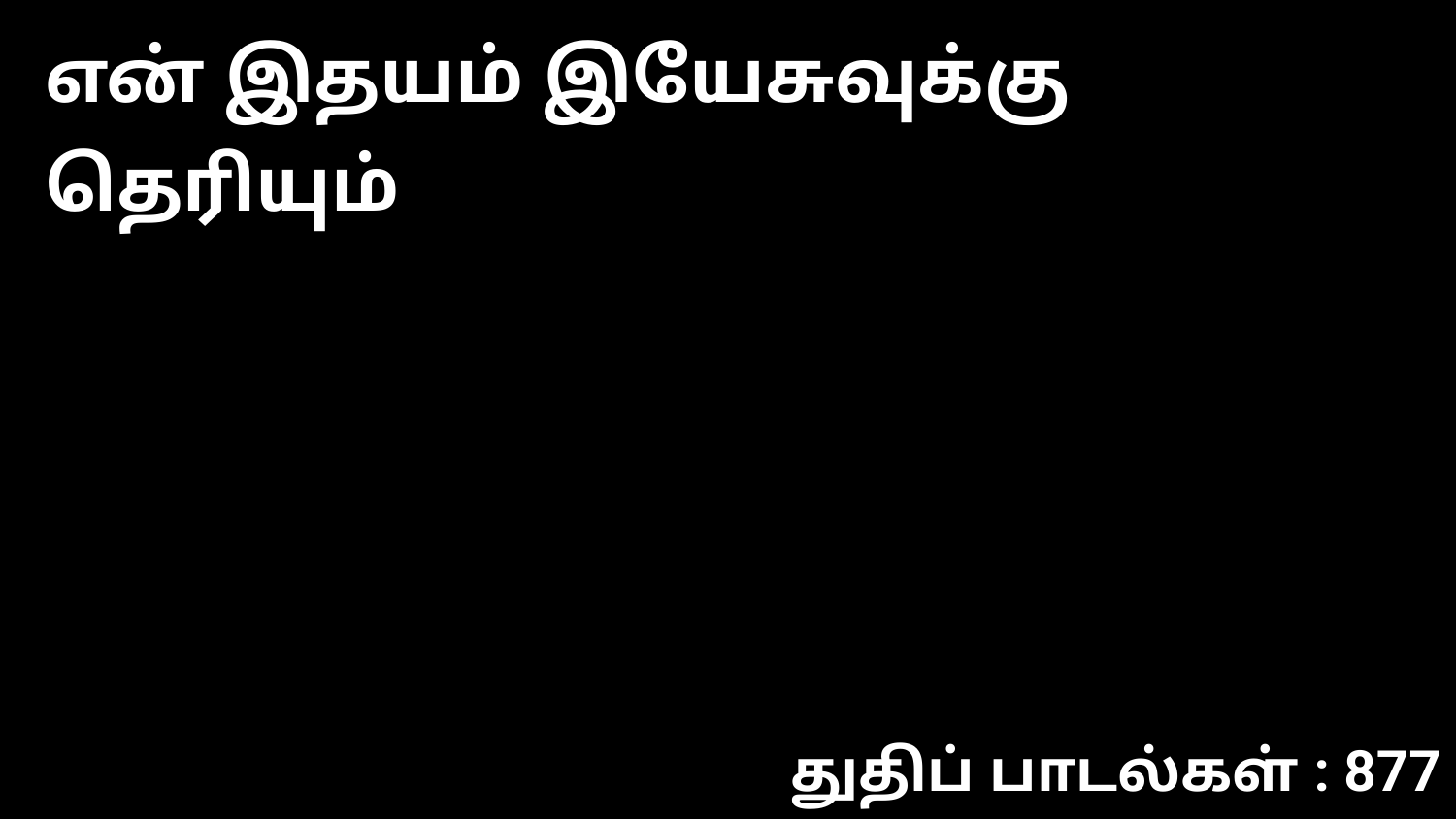

என் இதயம் இயேசுவுக்கு தெரியும்
துதிப் பாடல்கள் : 877